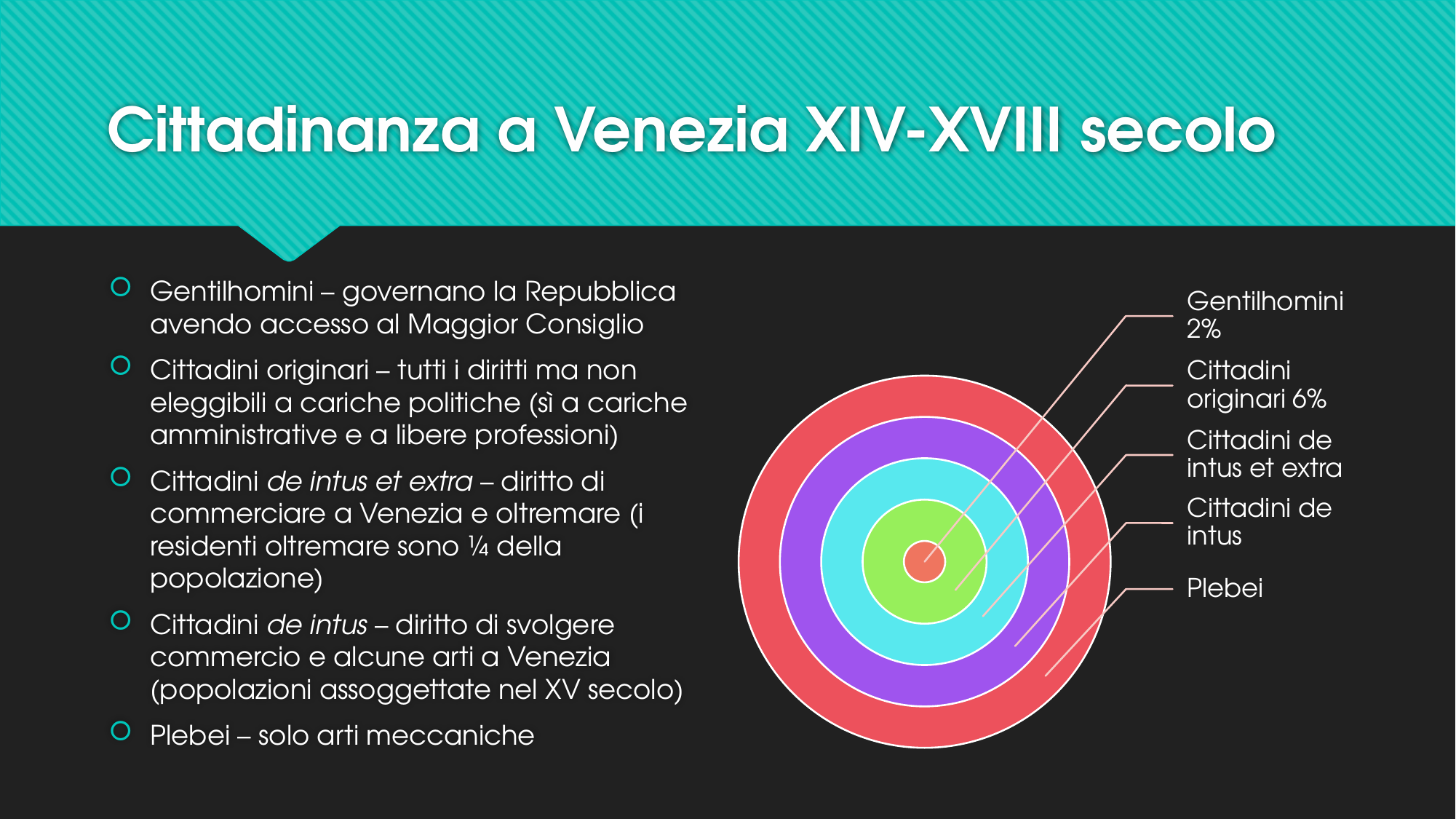

# Cittadinanza a Venezia XIV-XVIII secolo
Gentilhomini – governano la Repubblica avendo accesso al Maggior Consiglio
Cittadini originari – tutti i diritti ma non eleggibili a cariche politiche (sì a cariche amministrative e a libere professioni)
Cittadini de intus et extra – diritto di commerciare a Venezia e oltremare (i residenti oltremare sono ¼ della popolazione)
Cittadini de intus – diritto di svolgere commercio e alcune arti a Venezia (popolazioni assoggettate nel XV secolo)
Plebei – solo arti meccaniche
Gentilhomini  2%
Cittadini originari 6%
Cittadini de intus et extra
Cittadini de intus
Plebei